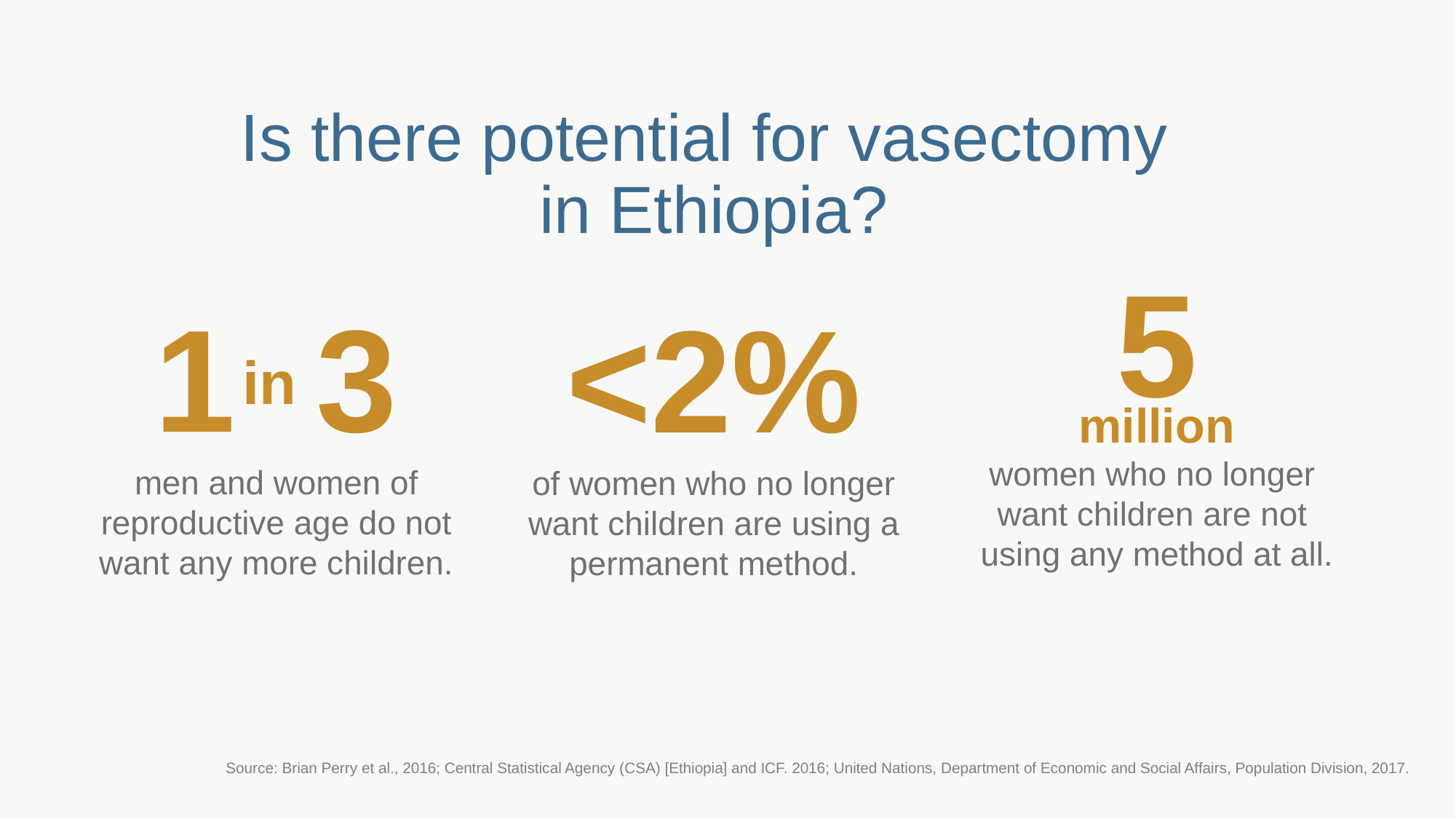

# Is there potential for vasectomy in Ethiopia?
5
million
women who no longer
want children are not
using any method at all.

<2%
of women who no longer want children are using a permanent method.
1  3
men and women of reproductive age do not want any more children.
in
Source: Brian Perry et al., 2016; Central Statistical Agency (CSA) [Ethiopia] and ICF. 2016; United Nations, Department of Economic and Social Affairs, Population Division, 2017.